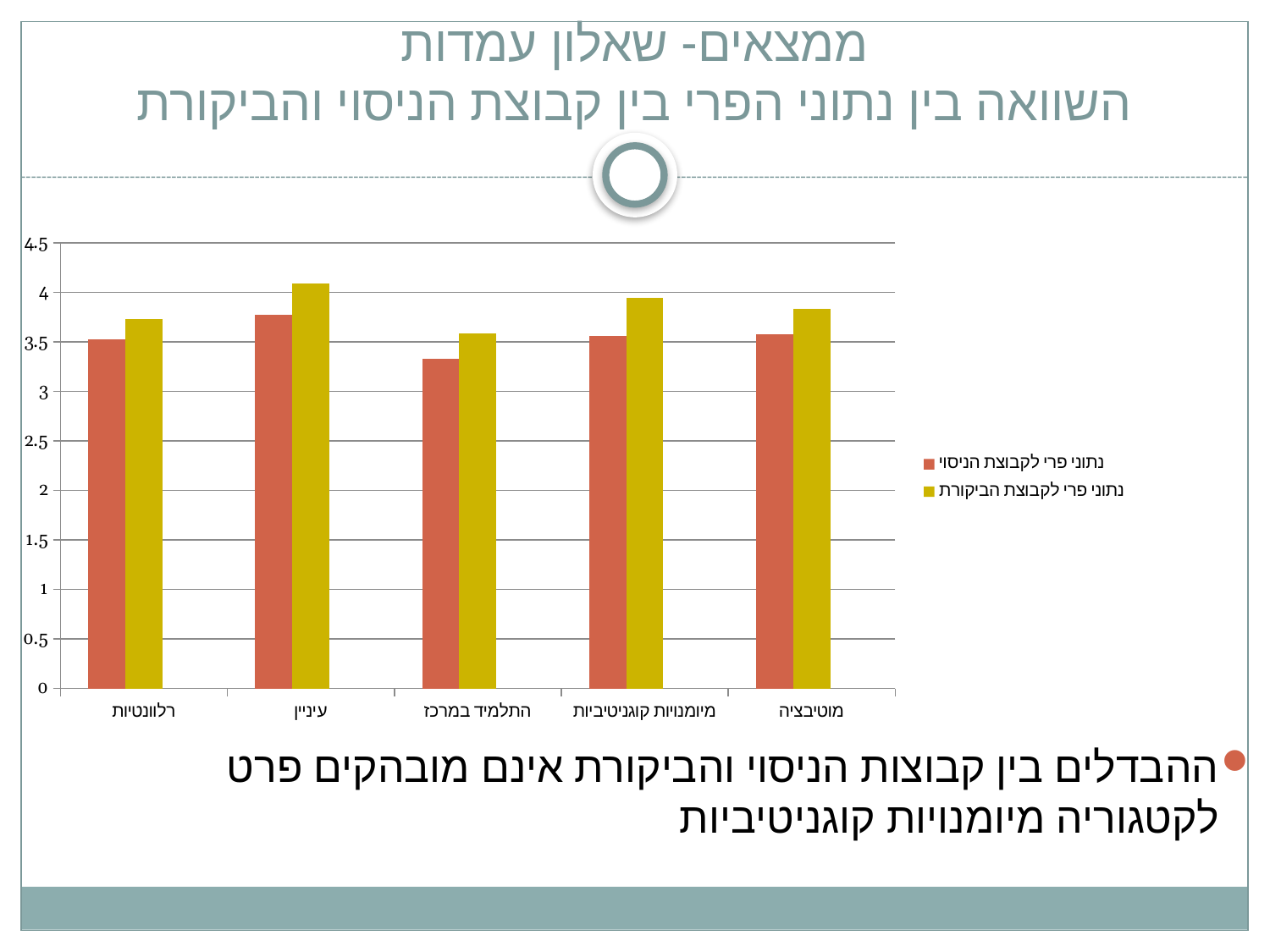

# ממצאים- שאלון עמדות השוואה בין נתוני הפרי בין קבוצת הניסוי והביקורת

### Chart

| Category | נתוני פרי לקבוצת הניסוי | נתוני פרי לקבוצת הביקורת | עמודה1 |
|---|---|---|---|
| רלוונטיות | 3.524 | 3.733 | None |
| עיניין | 3.777 | 4.09 | None |
| התלמיד במרכז | 3.328 | 3.586 | None |
| מיומנויות קוגניטיביות | 3.562 | 3.945 | None |
| מוטיבציה | 3.5759999999999987 | 3.8329999999999913 | None |
ההבדלים בין קבוצות הניסוי והביקורת אינם מובהקים פרט לקטגוריה מיומנויות קוגניטיביות